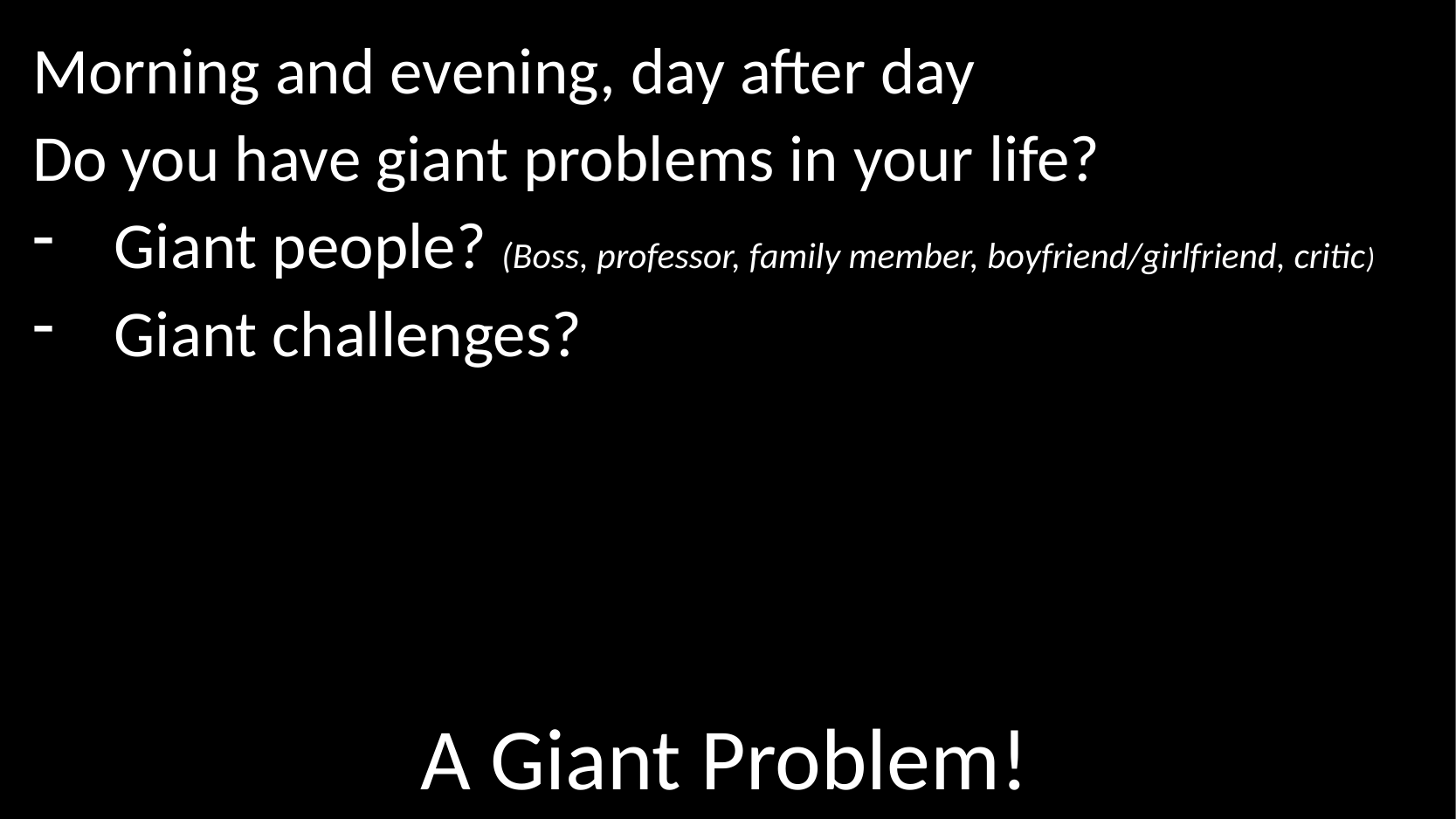

Morning and evening, day after day
Do you have giant problems in your life?
Giant people? (Boss, professor, family member, boyfriend/girlfriend, critic)
Giant challenges?
# A Giant Problem!